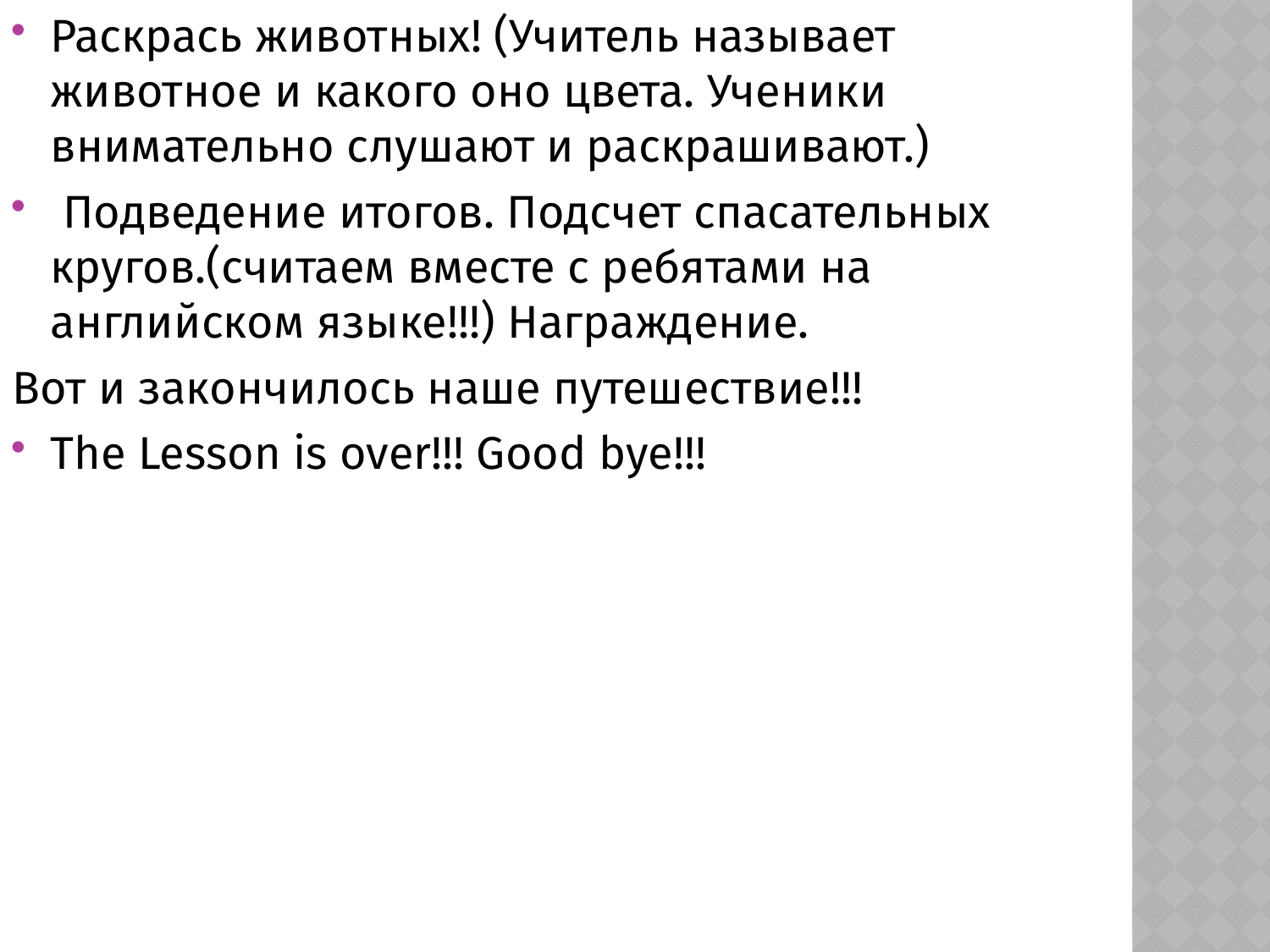

Раскрась животных! (Учитель называет животное и какого оно цвета. Ученики внимательно слушают и раскрашивают.)
 Подведение итогов. Подсчет спасательных кругов.(считаем вместе с ребятами на английском языке!!!) Награждение.
Вот и закончилось наше путешествие!!!
The Lesson is over!!! Good bye!!!